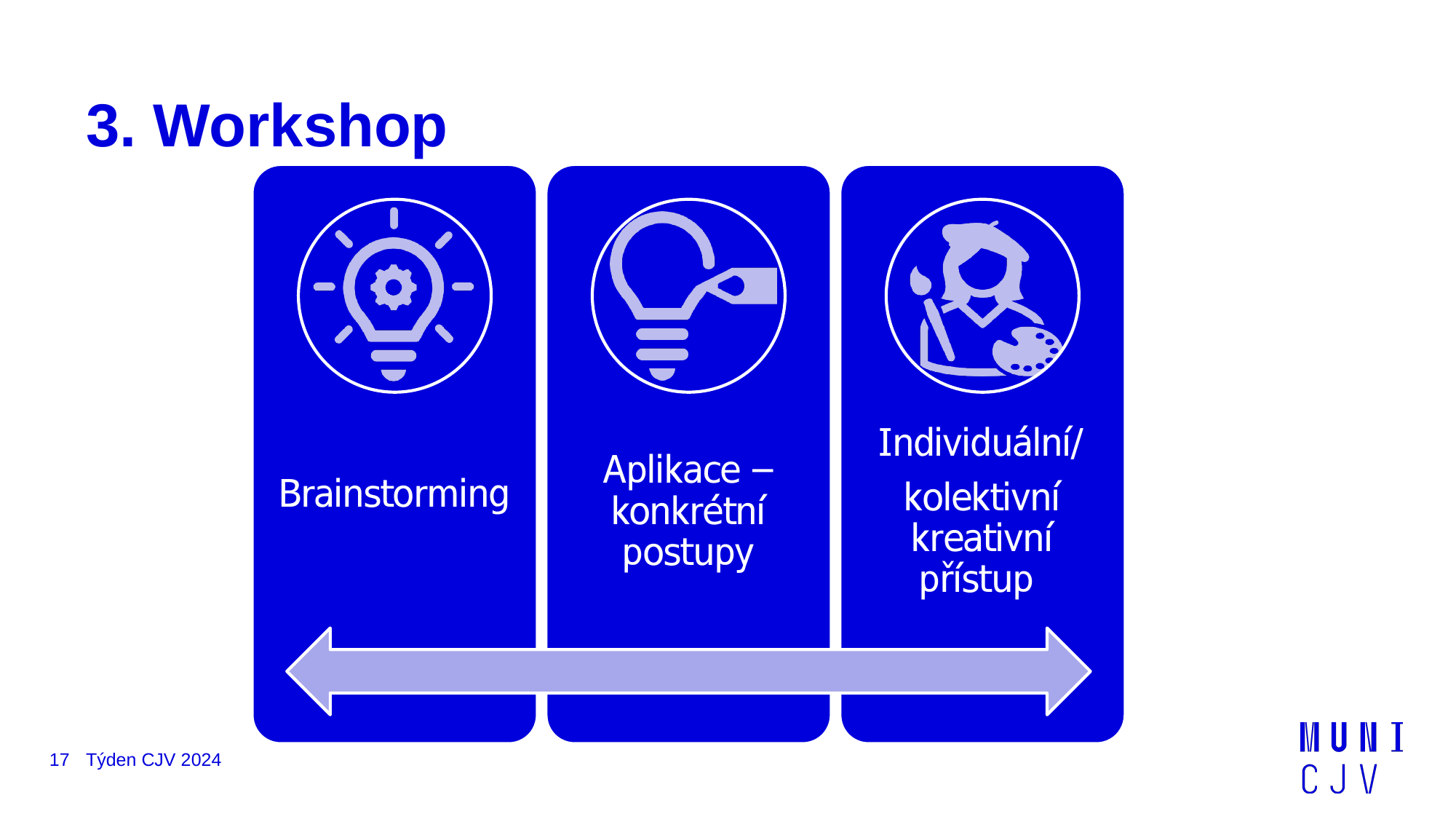

# 3. Workshop

Brainstorming

Aplikace – konkrétní postupy
Individuální/
kolektivní kreativní přístup

17
Týden CJV 2024